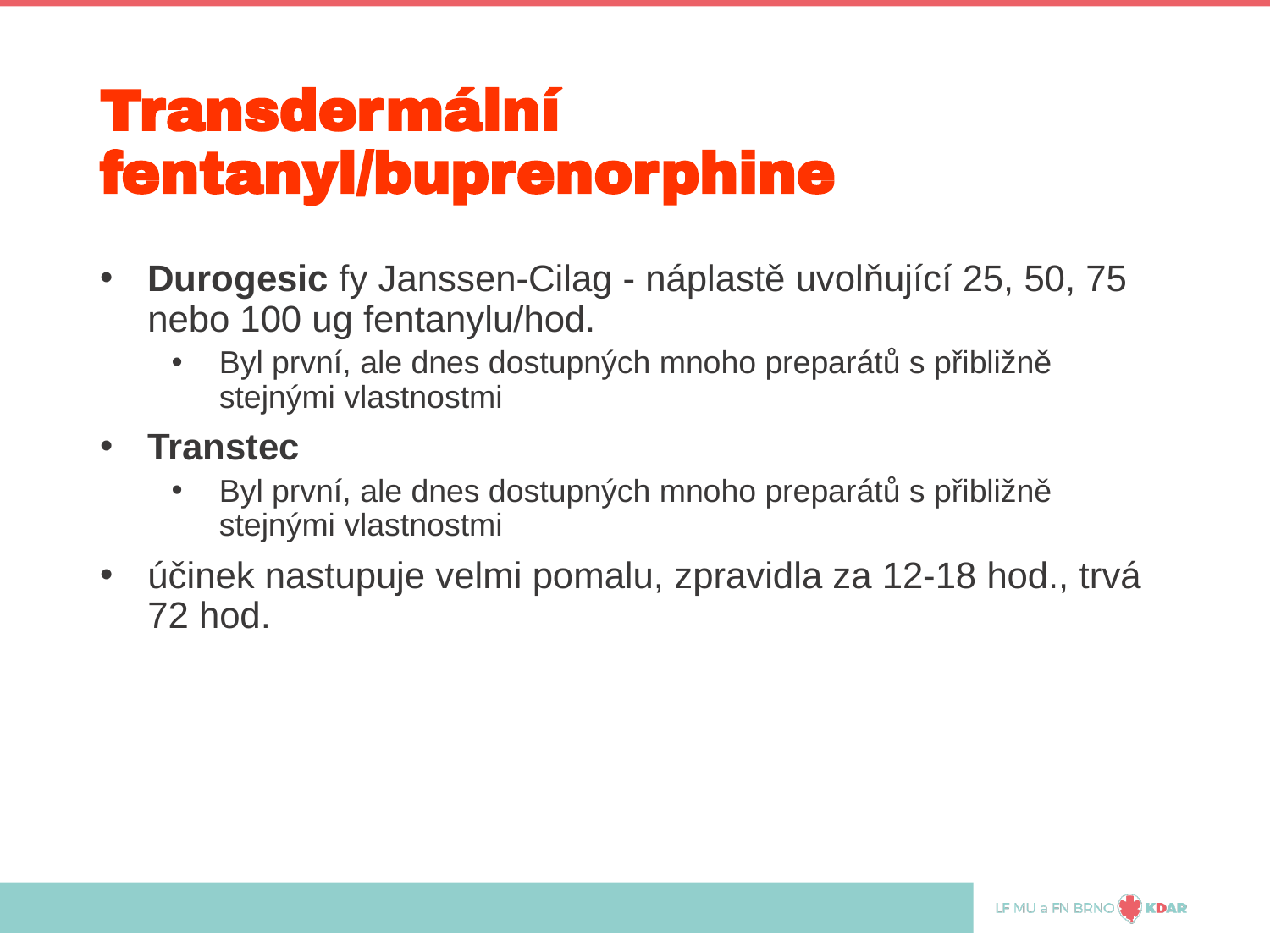

# Transdermální fentanyl/buprenorphine
Durogesic fy Janssen-Cilag - náplastě uvolňující 25, 50, 75 nebo 100 ug fentanylu/hod.
Byl první, ale dnes dostupných mnoho preparátů s přibližně stejnými vlastnostmi
Transtec
Byl první, ale dnes dostupných mnoho preparátů s přibližně stejnými vlastnostmi
účinek nastupuje velmi pomalu, zpravidla za 12-18 hod., trvá 72 hod.